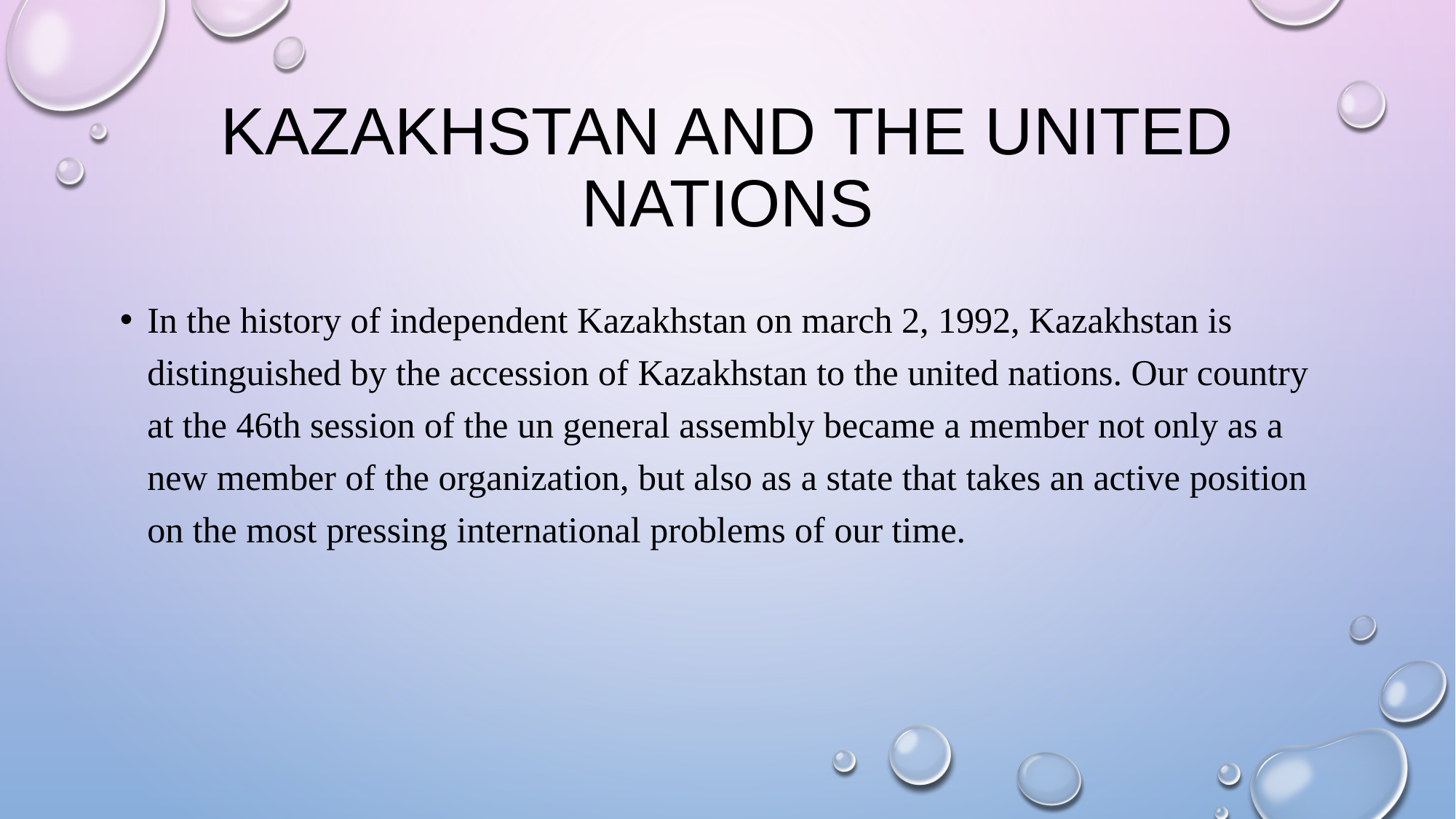

# Kazakhstan And the United Nations
In the history of independent Kazakhstan on march 2, 1992, Kazakhstan is distinguished by the accession of Kazakhstan to the united nations. Our country at the 46th session of the un general assembly became a member not only as a new member of the organization, but also as a state that takes an active position on the most pressing international problems of our time.